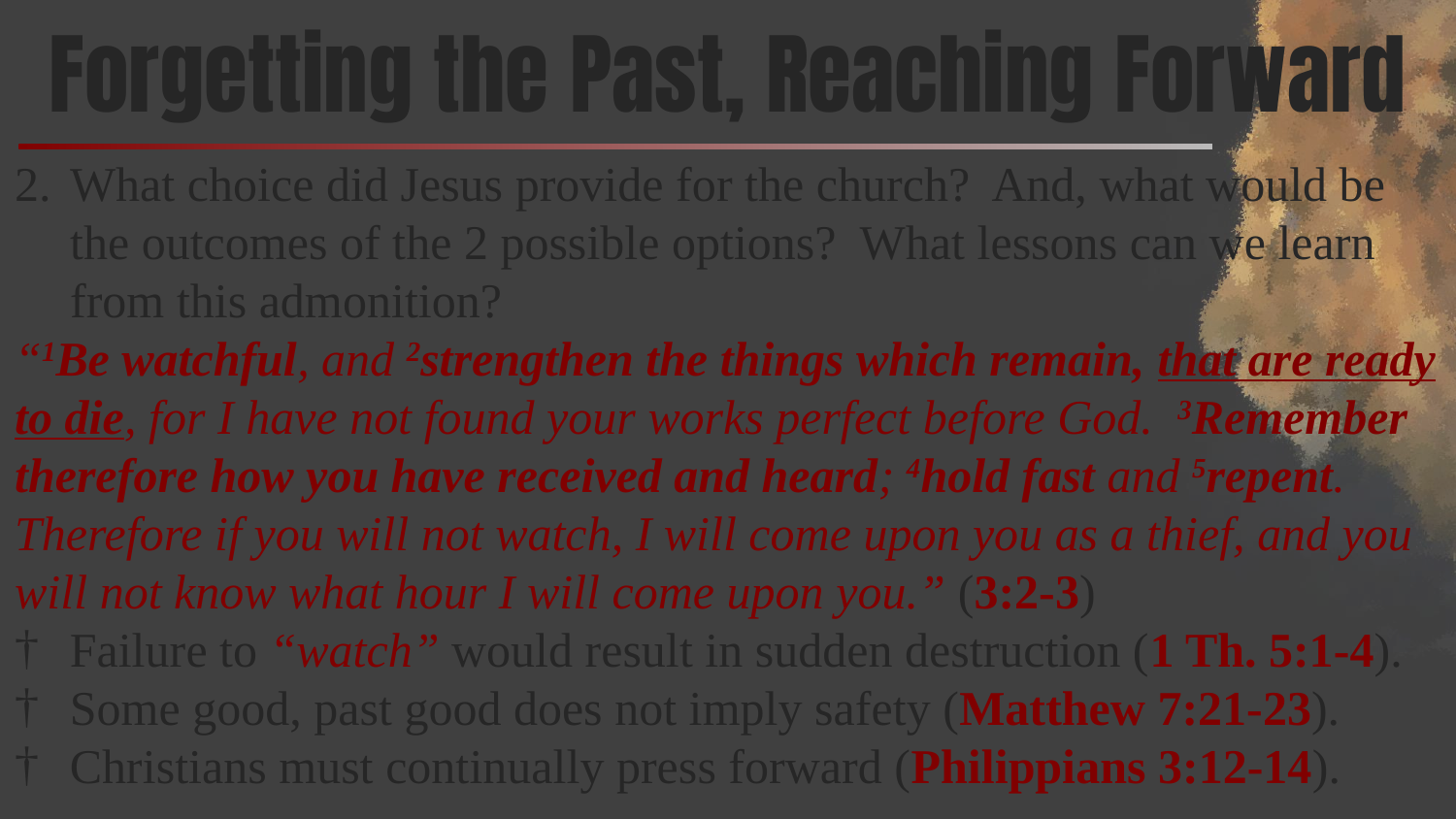

# Forgetting the Past, Reaching Forward
What choice did Jesus provide for the church?  And, what would be the outcomes of the 2 possible options?  What lessons can we learn from this admonition?
“1Be watchful, and 2strengthen the things which remain, that are ready to die, for I have not found your works perfect before God.  3Remember therefore how you have received and heard; 4hold fast and 5repent. Therefore if you will not watch, I will come upon you as a thief, and you will not know what hour I will come upon you.” (3:2-3)
Failure to “watch” would result in sudden destruction (1 Th. 5:1-4).
Some good, past good does not imply safety (Matthew 7:21-23).
Christians must continually press forward (Philippians 3:12-14).